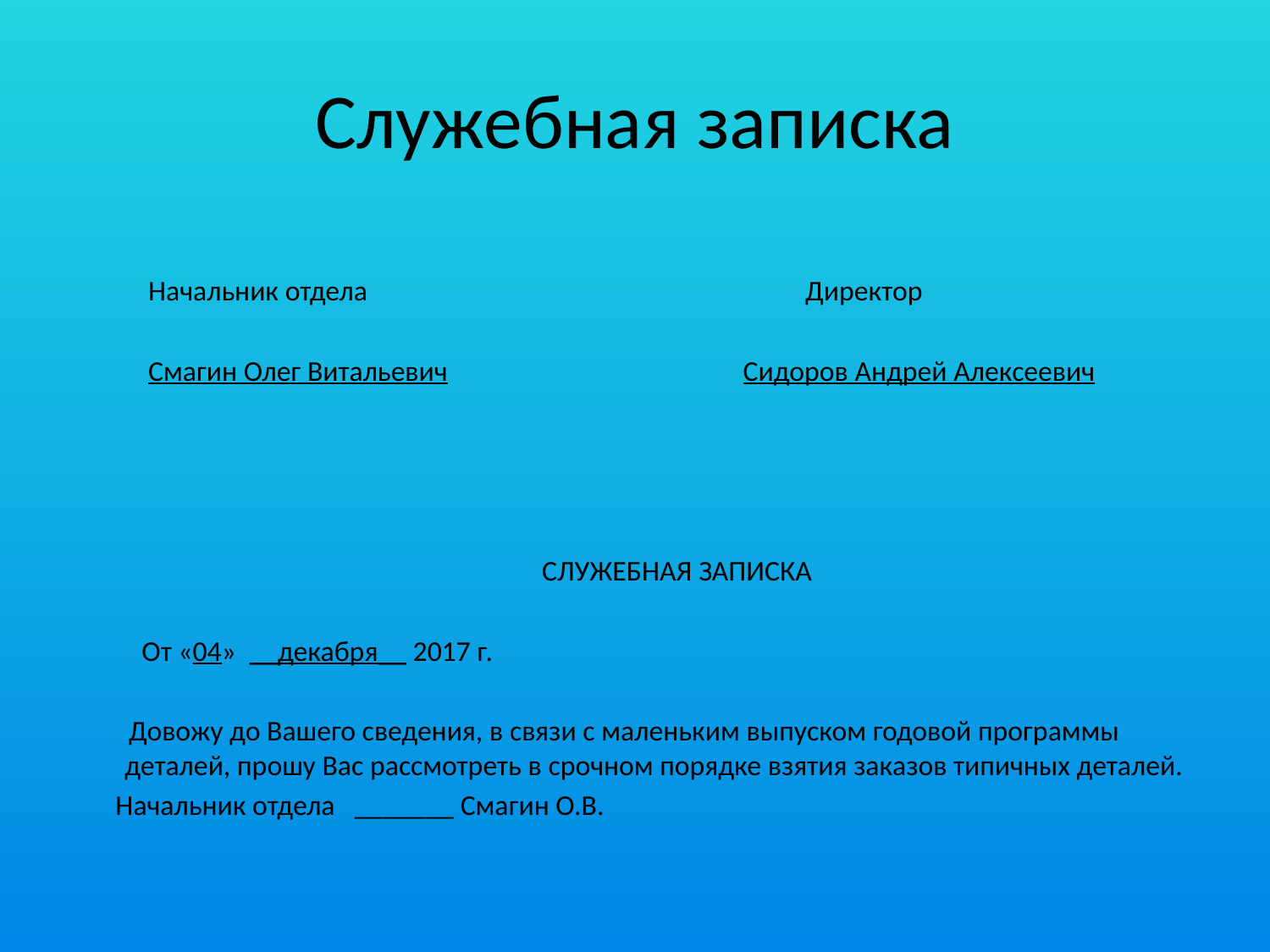

# Служебная записка

           Начальник отдела                                                                   Директор

           Смагин Олег Витальевич                                             Сидоров Андрей Алексеевич

                                                                       СЛУЖЕБНАЯ ЗАПИСКА

          От «04»  __декабря__ 2017 г.

        Довожу до Вашего сведения, в связи с маленьким выпуском годовой программы деталей, прошу Вас рассмотреть в срочном порядке взятия заказов типичных деталей.
      Начальник отдела   _______ Смагин О.В.